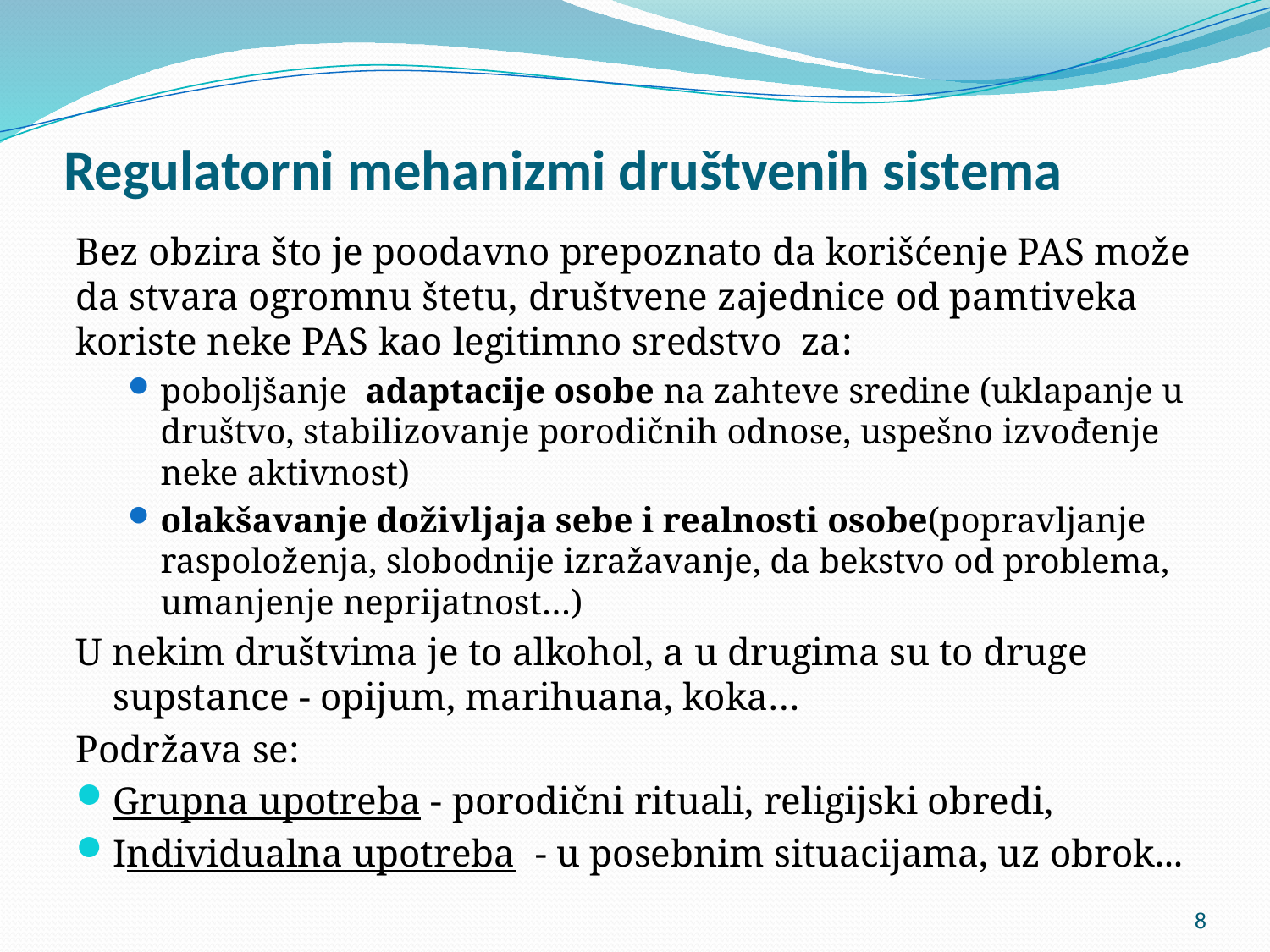

# Regulatorni mehanizmi društvenih sistema
Bez obzira što je poodavno prepoznato da korišćenje PAS može da stvara ogromnu štetu, društvene zajednice od pamtiveka koriste neke PAS kao legitimno sredstvo  za:
poboljšanje  adaptacije osobe na zahteve sredine (uklapanje u društvo, stabilizovanje porodičnih odnose, uspešno izvođenje neke aktivnost)
olakšavanje doživljaja sebe i realnosti osobe(popravljanje raspoloženja, slobodnije izražavanje, da bekstvo od problema, umanjenje neprijatnost…)
U nekim društvima je to alkohol, a u drugima su to druge supstance - opijum, marihuana, koka…
Podržava se:
Grupna upotreba - porodični rituali, religijski obredi,
Individualna upotreba  - u posebnim situacijama, uz obrok...
8